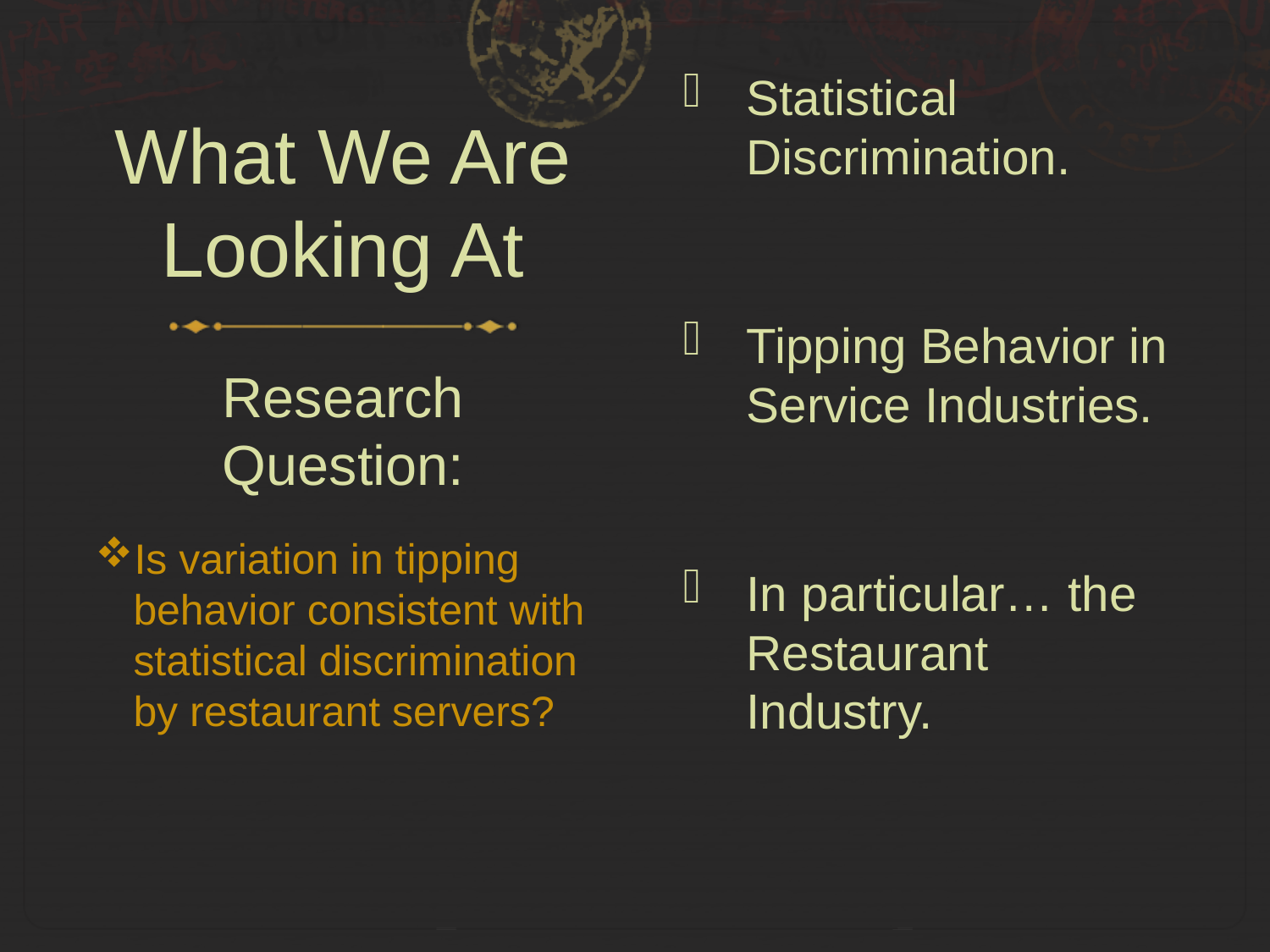

Statistical Discrimination.

Tipping Behavior in Service Industries.

In particular… the Restaurant Industry.

# What We Are Looking At
Research Question:
Is variation in tipping behavior consistent with statistical discrimination by restaurant servers?